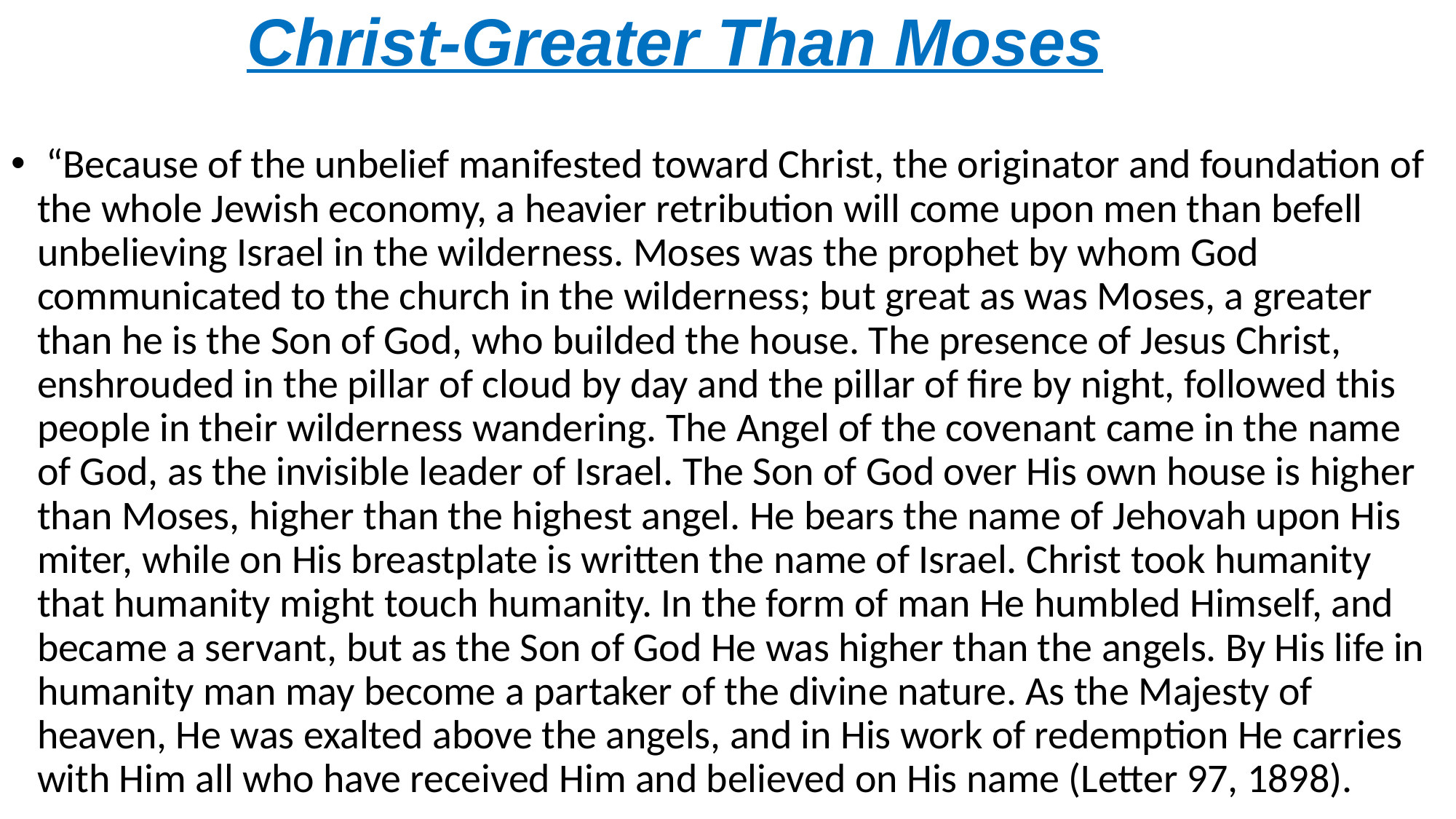

# Christ-Greater Than Moses

 “Because of the unbelief manifested toward Christ, the originator and foundation of the whole Jewish economy, a heavier retribution will come upon men than befell unbelieving Israel in the wilderness. Moses was the prophet by whom God communicated to the church in the wilderness; but great as was Moses, a greater than he is the Son of God, who builded the house. The presence of Jesus Christ, enshrouded in the pillar of cloud by day and the pillar of fire by night, followed this people in their wilderness wandering. The Angel of the covenant came in the name of God, as the invisible leader of Israel. The Son of God over His own house is higher than Moses, higher than the highest angel. He bears the name of Jehovah upon His miter, while on His breastplate is written the name of Israel. Christ took humanity that humanity might touch humanity. In the form of man He humbled Himself, and became a servant, but as the Son of God He was higher than the angels. By His life in humanity man may become a partaker of the divine nature. As the Majesty of heaven, He was exalted above the angels, and in His work of redemption He carries with Him all who have received Him and believed on His name (Letter 97, 1898).